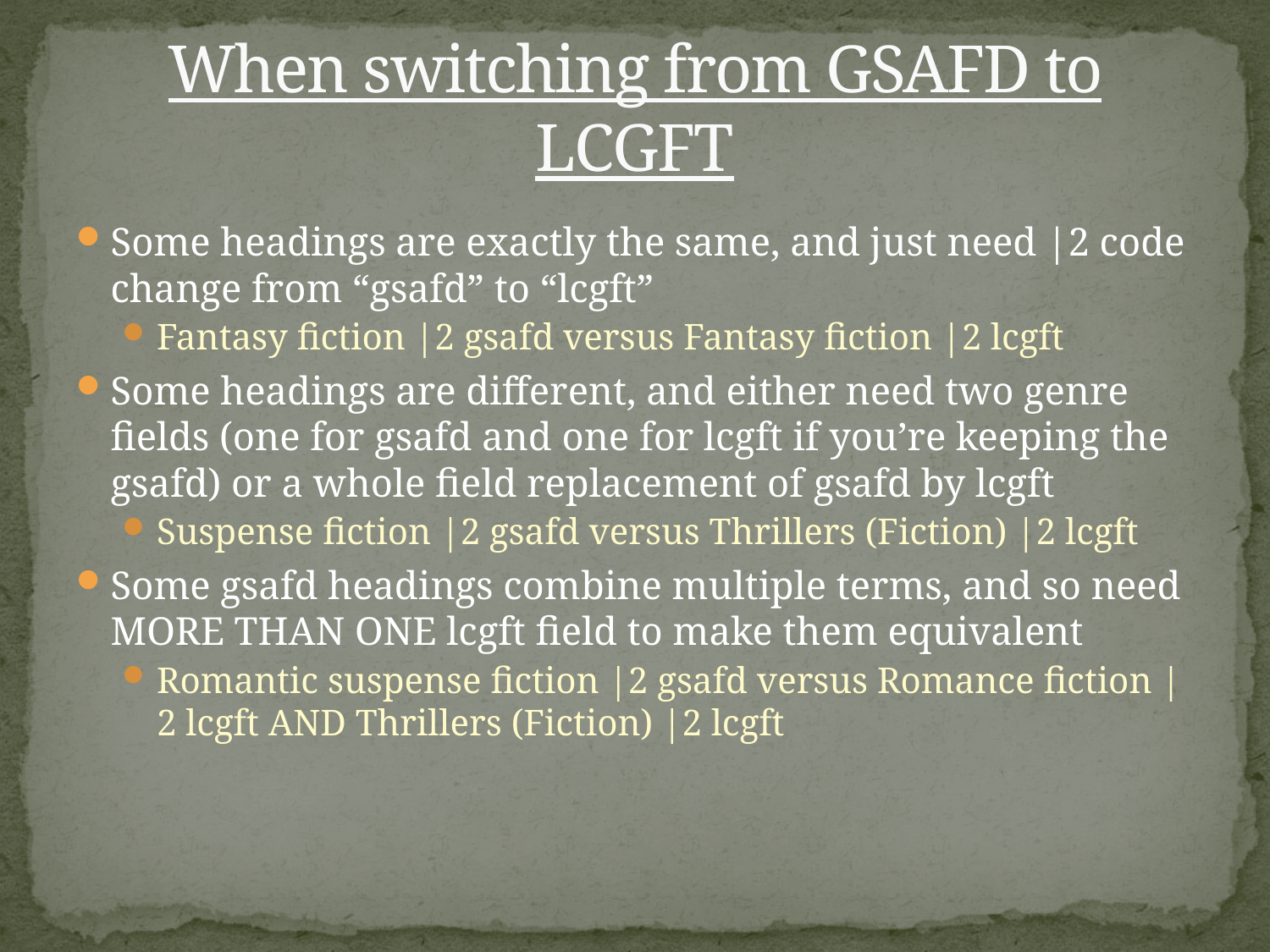

# When switching from GSAFD to LCGFT
Some headings are exactly the same, and just need |2 code change from “gsafd” to “lcgft”
Fantasy fiction |2 gsafd versus Fantasy fiction |2 lcgft
Some headings are different, and either need two genre fields (one for gsafd and one for lcgft if you’re keeping the gsafd) or a whole field replacement of gsafd by lcgft
Suspense fiction |2 gsafd versus Thrillers (Fiction) |2 lcgft
Some gsafd headings combine multiple terms, and so need MORE THAN ONE lcgft field to make them equivalent
Romantic suspense fiction |2 gsafd versus Romance fiction |2 lcgft AND Thrillers (Fiction) |2 lcgft